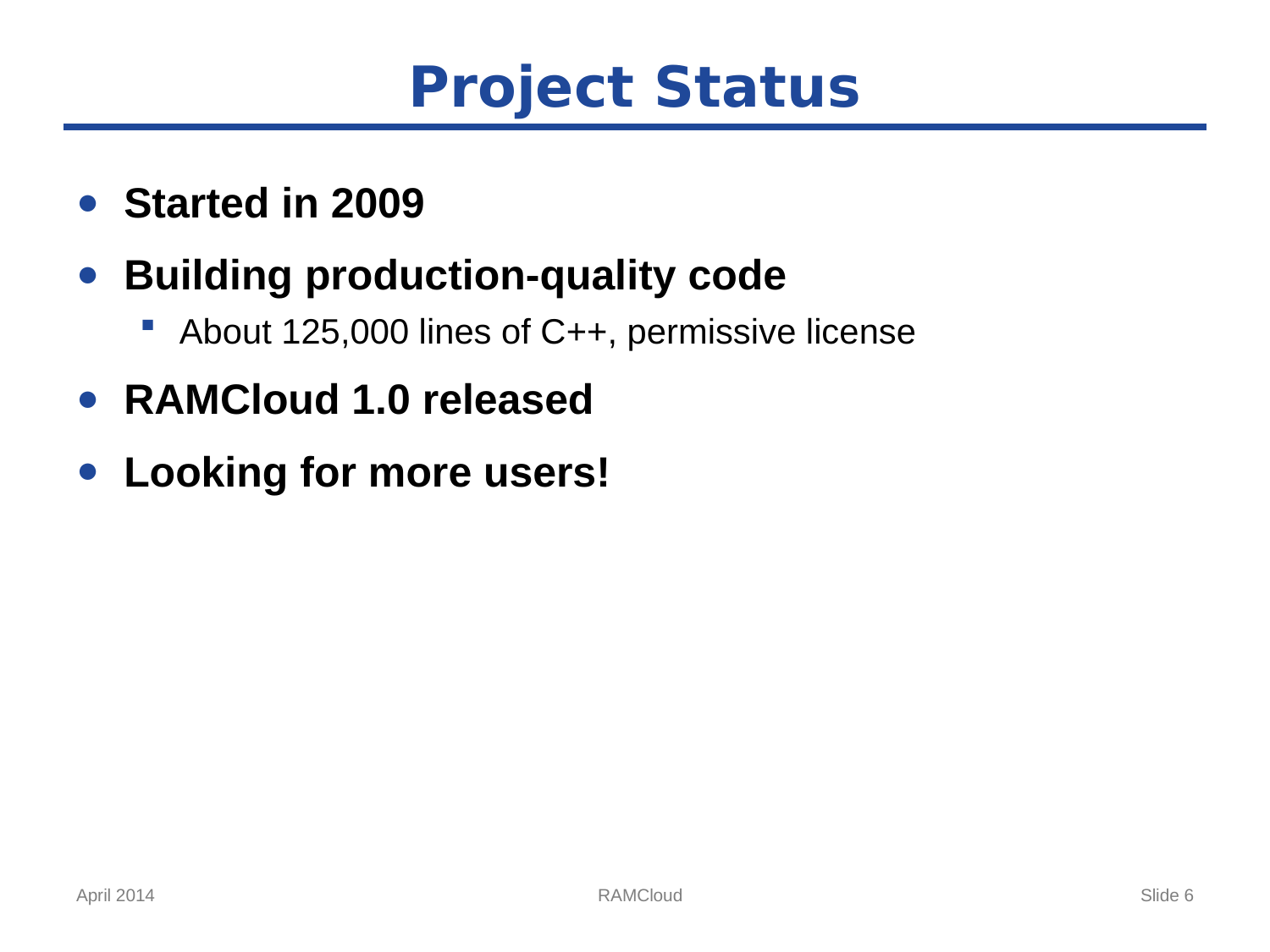

# Project Status
Started in 2009
Building production-quality code
About 125,000 lines of C++, permissive license
RAMCloud 1.0 released
Looking for more users!
April 2014
RAMCloud
Slide 6